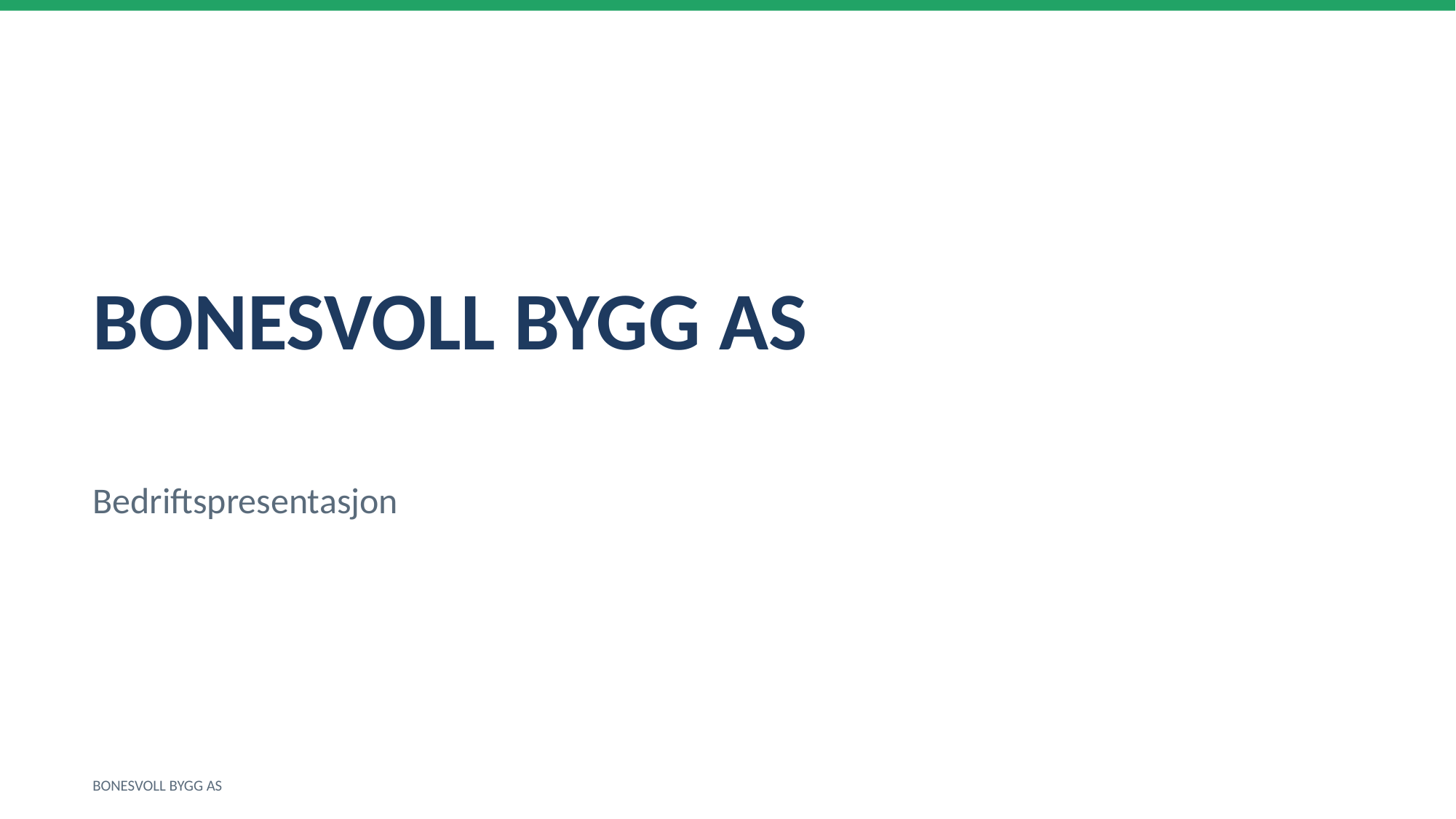

BONESVOLL BYGG AS
Bedriftspresentasjon
BONESVOLL BYGG AS